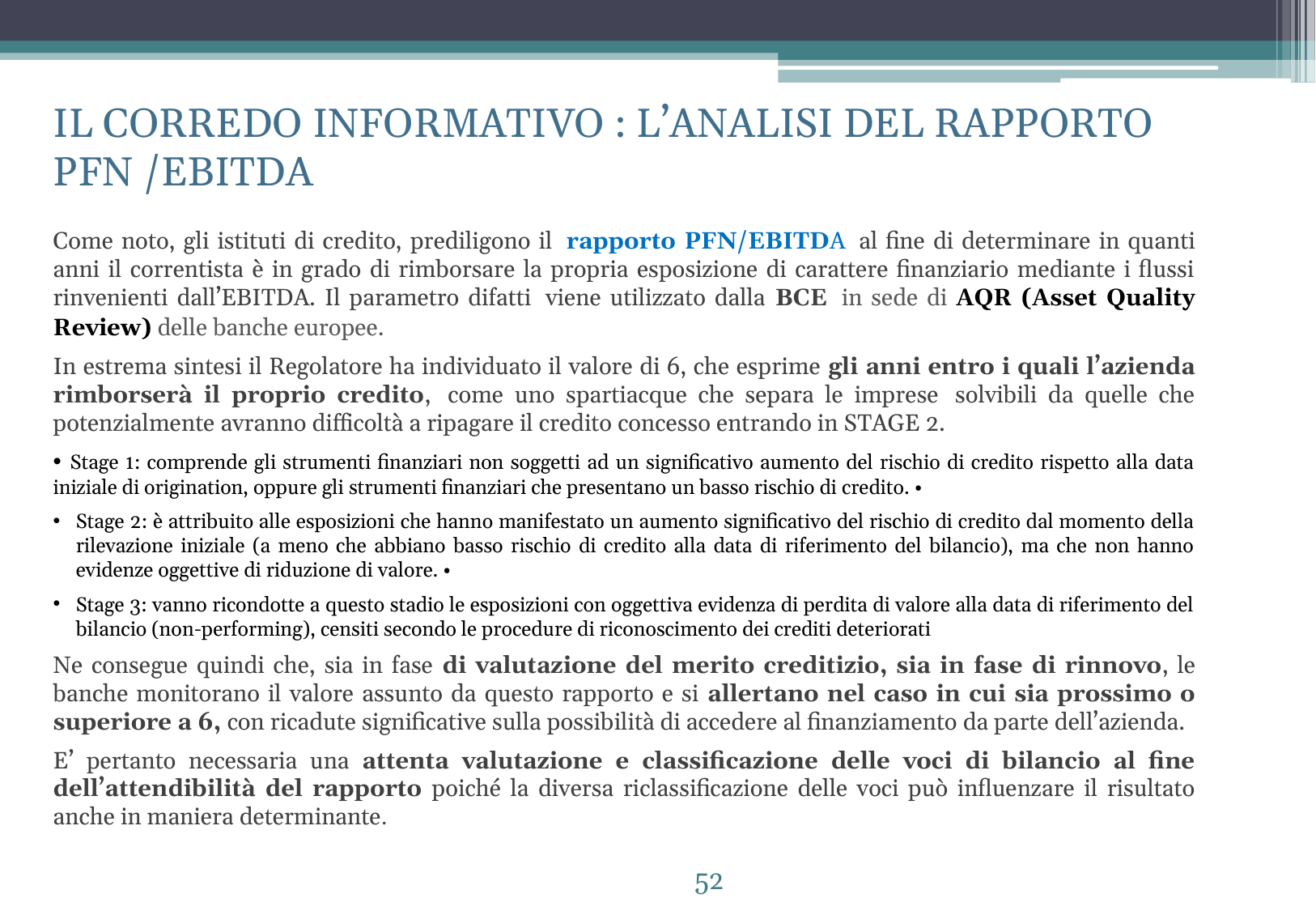

IL CORREDO INFORMATIVO : L’ANALISI DEL RAPPORTO PFN /EBITDA
Come noto, gli istituti di credito, prediligono il  rapporto PFN/EBITDA  al fine di determinare in quanti anni il correntista è in grado di rimborsare la propria esposizione di carattere finanziario mediante i flussi rinvenienti dall’EBITDA. Il parametro difatti  viene utilizzato dalla BCE  in sede di AQR (Asset Quality Review) delle banche europee.
In estrema sintesi il Regolatore ha individuato il valore di 6, che esprime gli anni entro i quali l’azienda rimborserà il proprio credito,  come uno spartiacque che separa le imprese  solvibili da quelle che potenzialmente avranno difficoltà a ripagare il credito concesso entrando in STAGE 2.
• Stage 1: comprende gli strumenti finanziari non soggetti ad un significativo aumento del rischio di credito rispetto alla data iniziale di origination, oppure gli strumenti finanziari che presentano un basso rischio di credito. •
Stage 2: è attribuito alle esposizioni che hanno manifestato un aumento significativo del rischio di credito dal momento della rilevazione iniziale (a meno che abbiano basso rischio di credito alla data di riferimento del bilancio), ma che non hanno evidenze oggettive di riduzione di valore. •
Stage 3: vanno ricondotte a questo stadio le esposizioni con oggettiva evidenza di perdita di valore alla data di riferimento del bilancio (non-performing), censiti secondo le procedure di riconoscimento dei crediti deteriorati
Ne consegue quindi che, sia in fase di valutazione del merito creditizio, sia in fase di rinnovo, le banche monitorano il valore assunto da questo rapporto e si allertano nel caso in cui sia prossimo o superiore a 6, con ricadute significative sulla possibilità di accedere al finanziamento da parte dell’azienda.
E’ pertanto necessaria una attenta valutazione e classificazione delle voci di bilancio al fine dell’attendibilità del rapporto poiché la diversa riclassificazione delle voci può influenzare il risultato anche in maniera determinante.

52